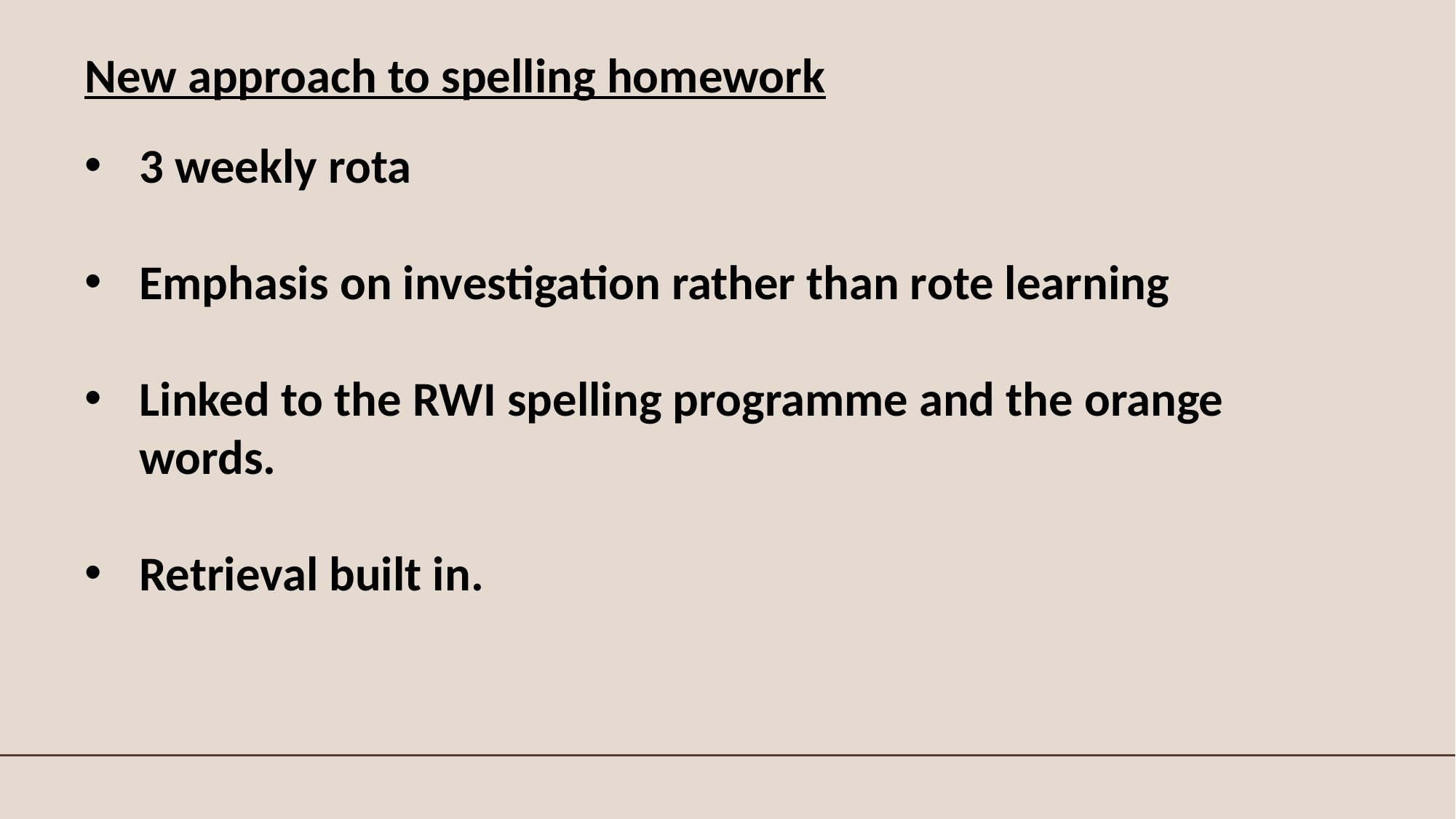

New approach to spelling homework
3 weekly rota

Emphasis on investigation rather than rote learning

Linked to the RWI spelling programme and the orange words.

Retrieval built in.